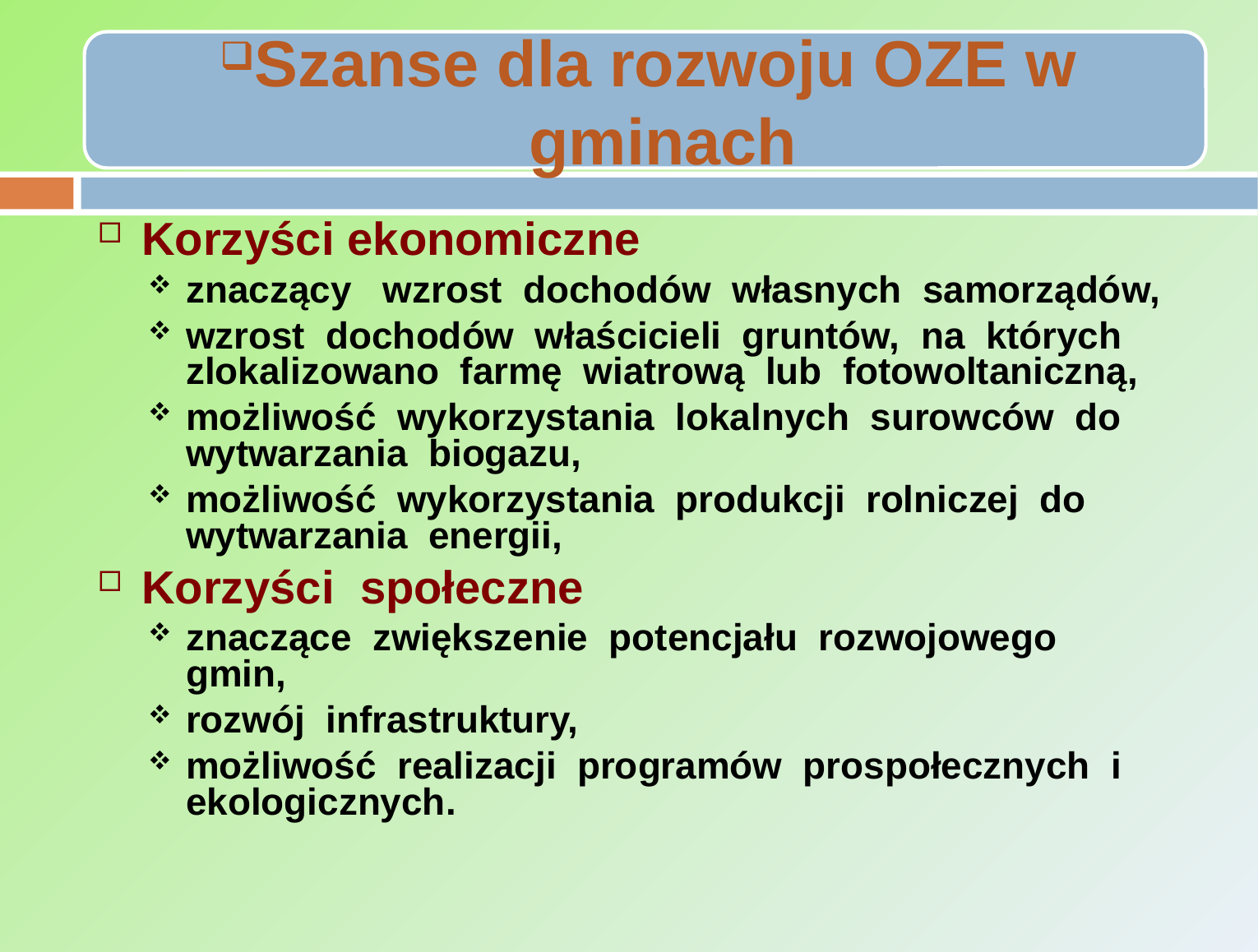

Szanse dla rozwoju OZE w gminach
Korzyści ekonomiczne
znaczący   wzrost  dochodów  własnych  samorządów,
wzrost  dochodów  właścicieli  gruntów,  na  których  zlokalizowano  farmę  wiatrową  lub  fotowoltaniczną,
możliwość  wykorzystania  lokalnych  surowców  do  wytwarzania  biogazu,
możliwość  wykorzystania  produkcji  rolniczej  do  wytwarzania  energii,
Korzyści  społeczne
znaczące  zwiększenie  potencjału  rozwojowego  gmin,
rozwój  infrastruktury,
możliwość  realizacji  programów  prospołecznych  i  ekologicznych.